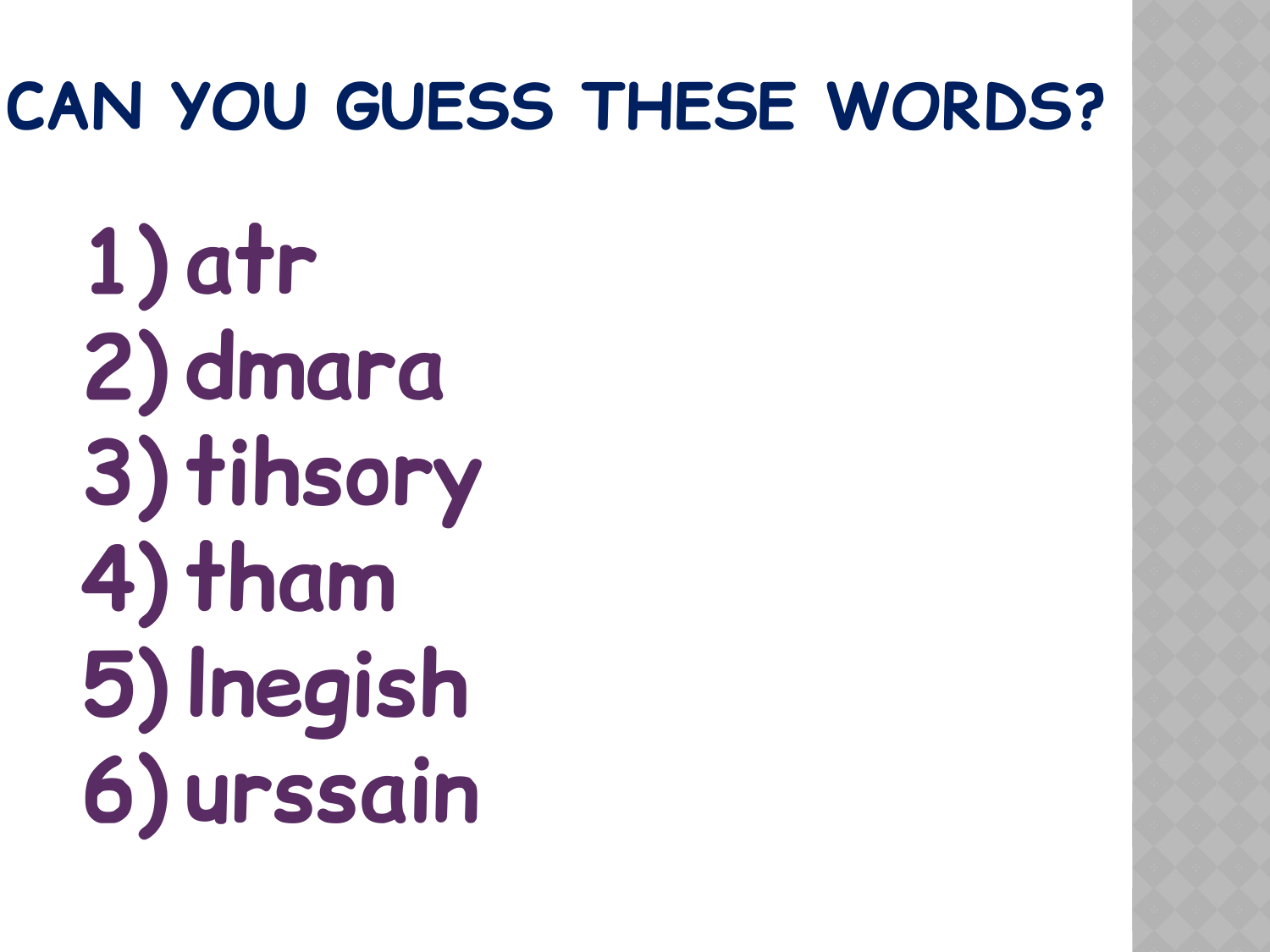

# CAN YOU GUESS THESE WORDS?
atr
dmara
tihsory
tham
lnegish
urssain